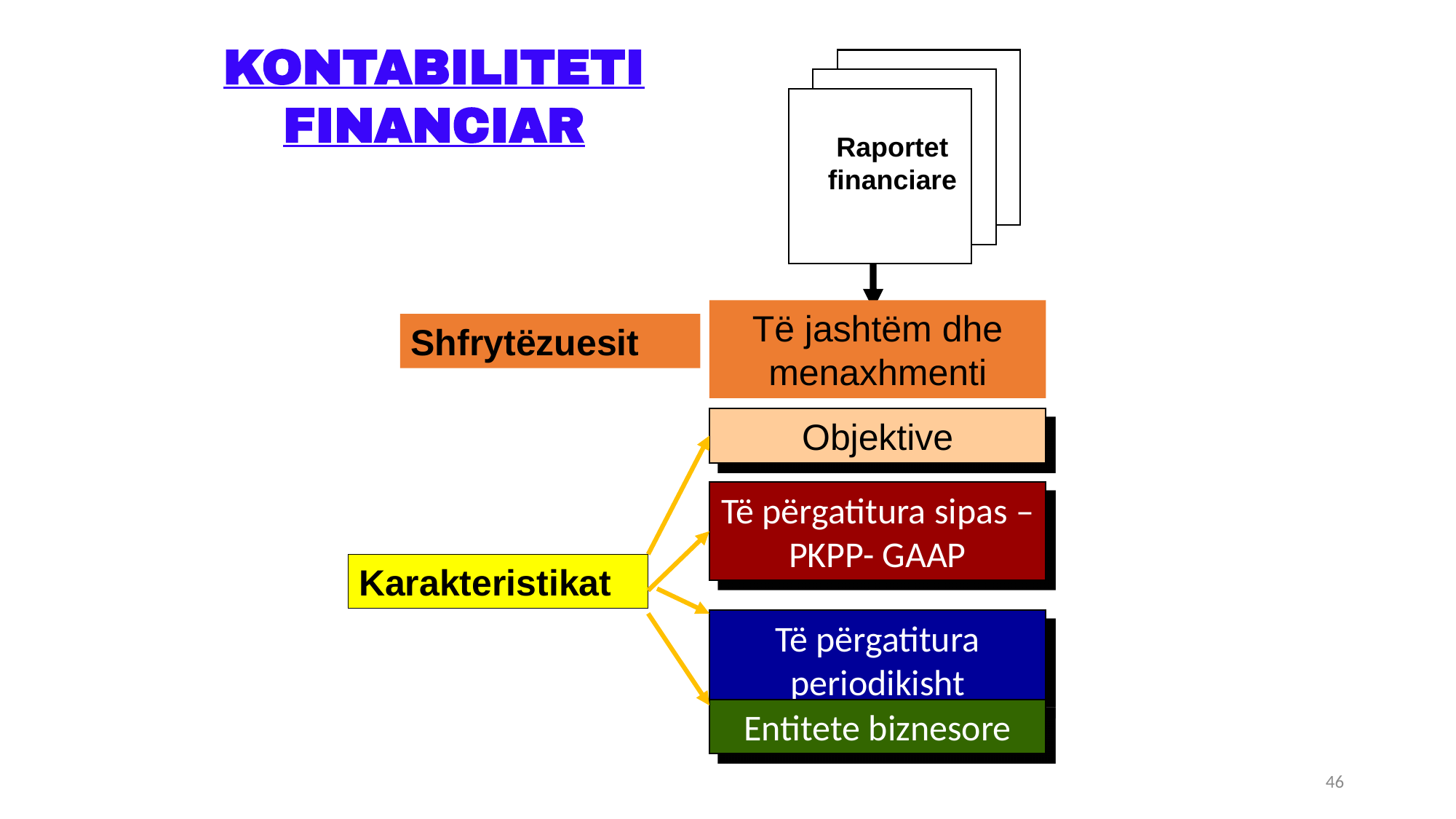

KONTABILITETI FINANCIAR

Raportet financiare

Të jashtëm dhe menaxhmenti
Shfrytëzuesit
Objektive
Të përgatitura sipas –PKPP- GAAP
Karakteristikat
Të përgatitura periodikisht
Entitete biznesore
46